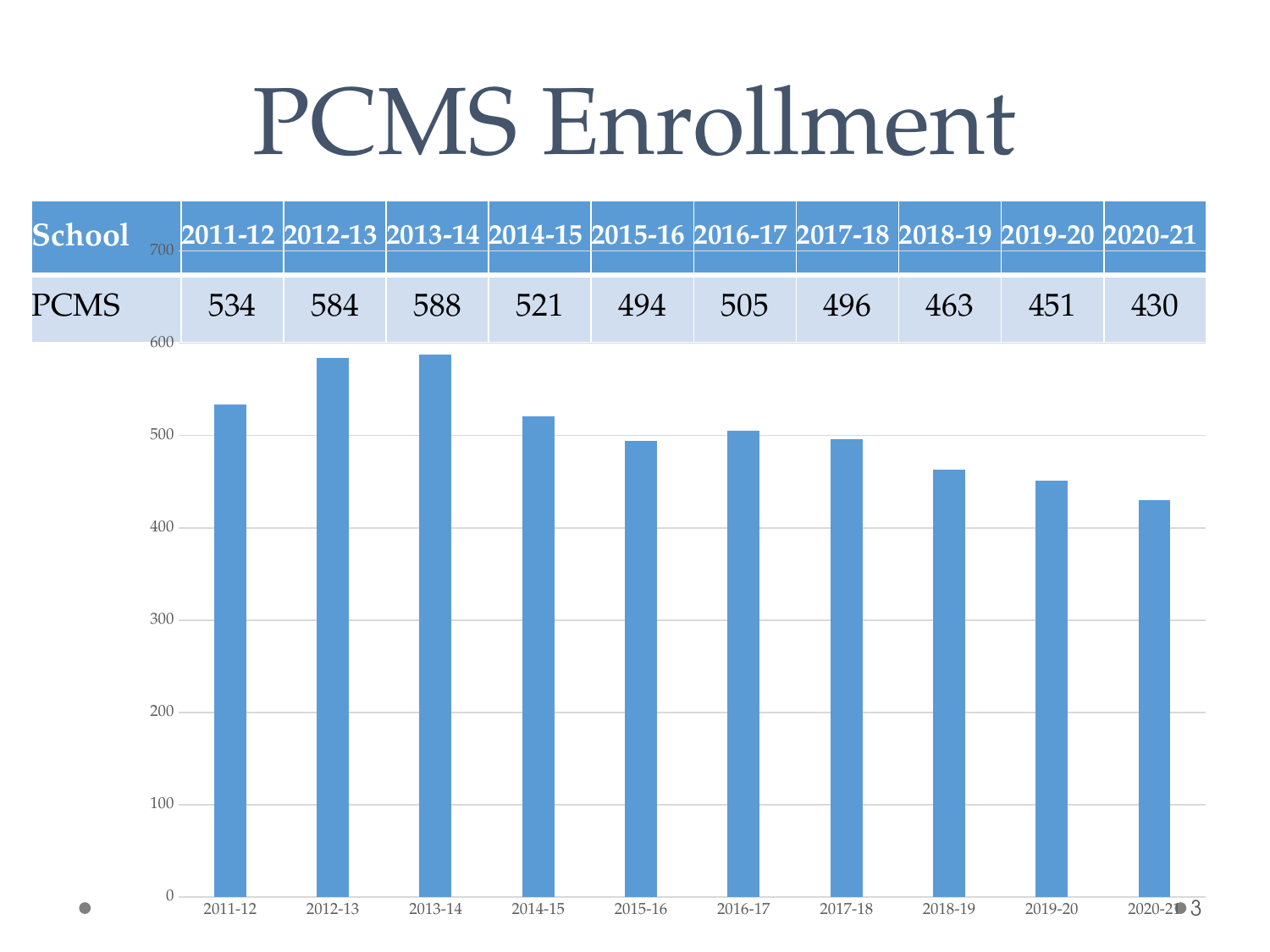

# PCMS Enrollment
| School | 2011-12 | 2012-13 | 2013-14 | 2014-15 | 2015-16 | 2016-17 | 2017-18 | 2018-19 | 2019-20 | 2020-21 |
| --- | --- | --- | --- | --- | --- | --- | --- | --- | --- | --- |
| PCMS | 534 | 584 | 588 | 521 | 494 | 505 | 496 | 463 | 451 | 430 |

### Chart

| Category | PCMS |
|---|---|
| 2011-12 | 534.0 |
| 2012-13 | 584.0 |
| 2013-14 | 588.0 |
| 2014-15 | 521.0 |
| 2015-16 | 494.0 |
| 2016-17 | 505.0 |
| 2017-18 | 496.0 |
| 2018-19 | 463.0 |
| 2019-20 | 451.0 |
| 2020-21 | 430.0 |
3